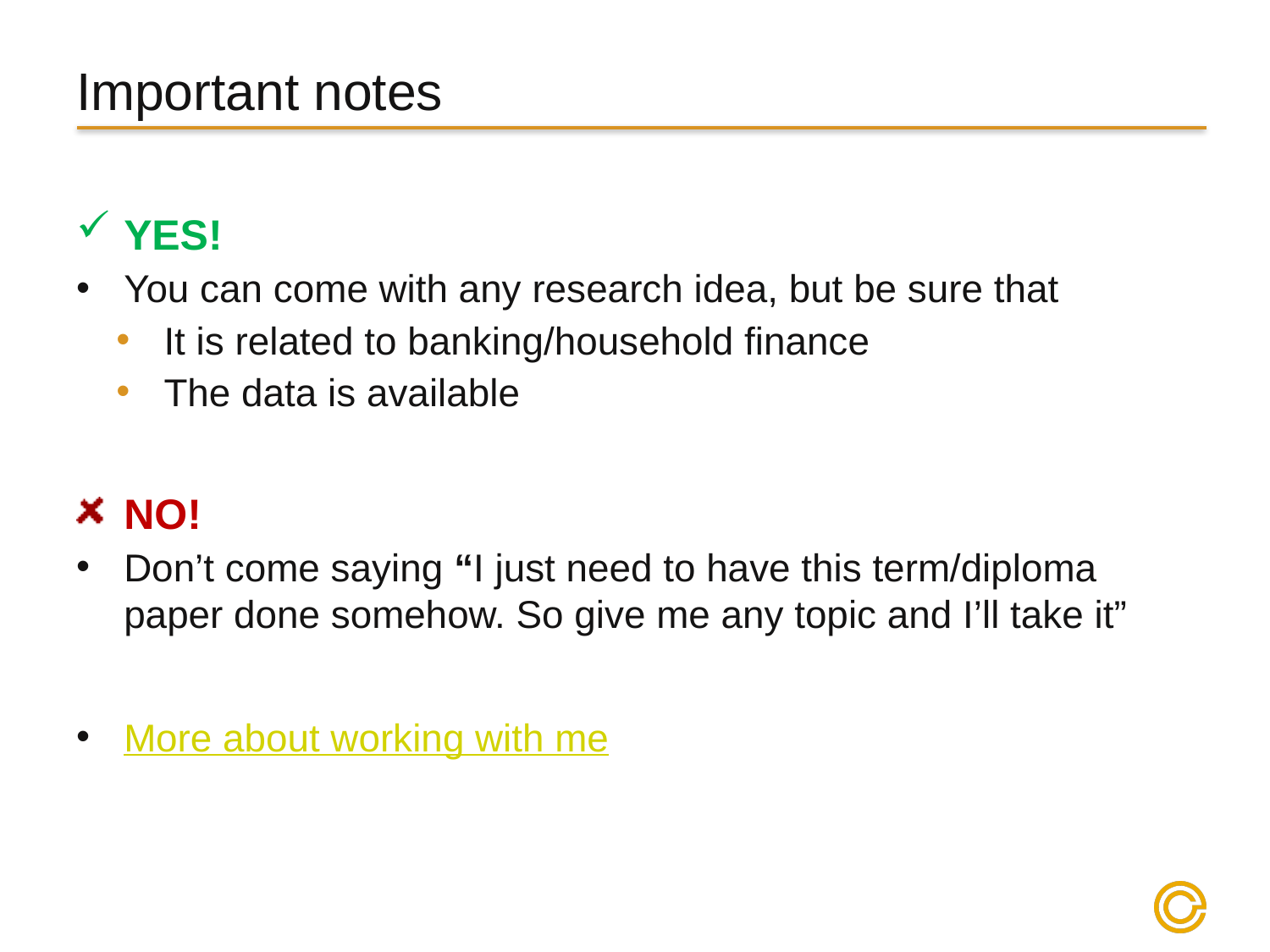

# Important notes
YES!
You can come with any research idea, but be sure that
It is related to banking/household finance
The data is available

NO!
Don’t come saying “I just need to have this term/diploma paper done somehow. So give me any topic and I’ll take it”

More about working with me